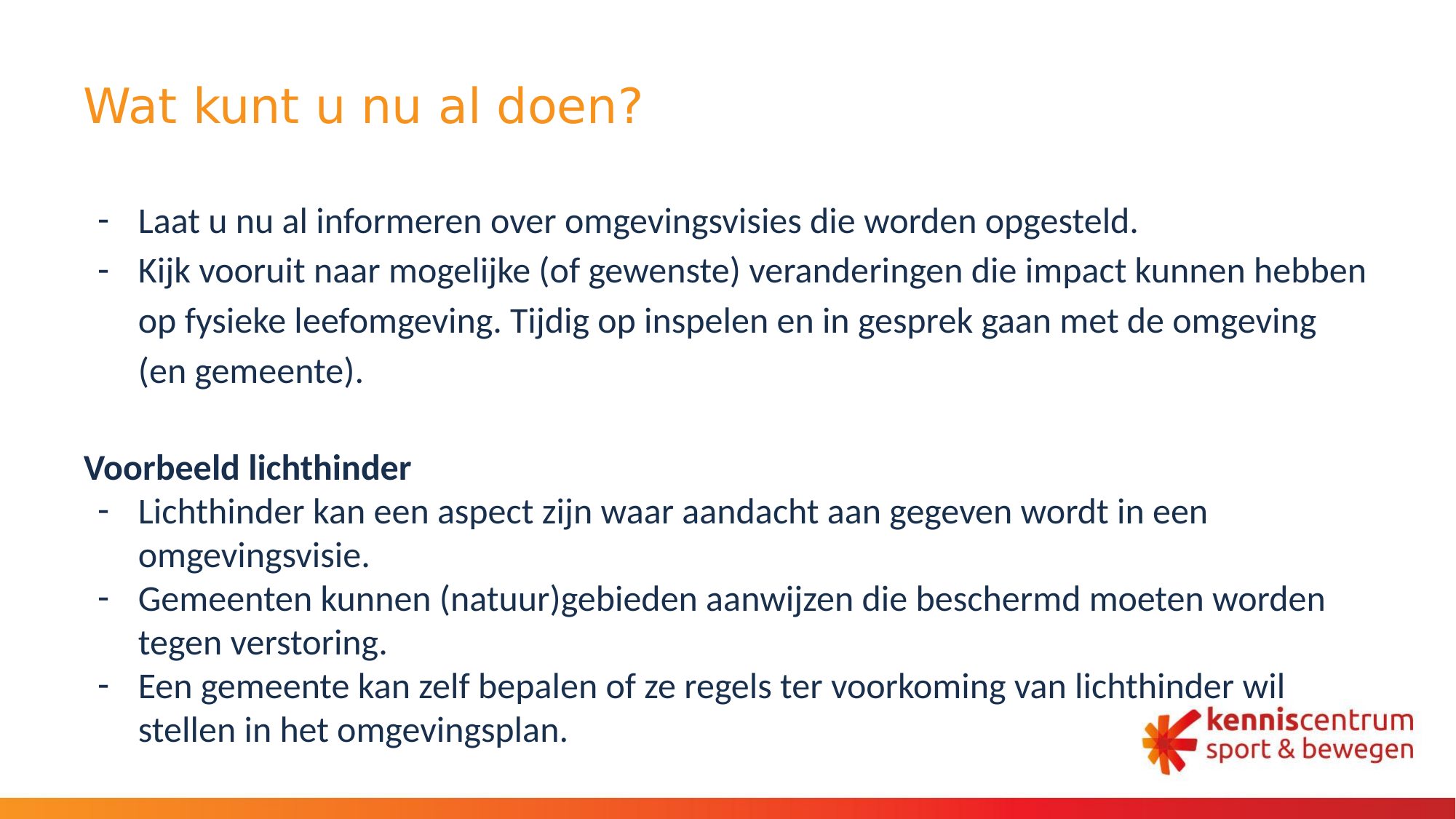

# Wat kunt u nu al doen?
Laat u nu al informeren over omgevingsvisies die worden opgesteld.
Kijk vooruit naar mogelijke (of gewenste) veranderingen die impact kunnen hebben op fysieke leefomgeving. Tijdig op inspelen en in gesprek gaan met de omgeving (en gemeente).

Voorbeeld lichthinder
Lichthinder kan een aspect zijn waar aandacht aan gegeven wordt in een omgevingsvisie.
Gemeenten kunnen (natuur)gebieden aanwijzen die beschermd moeten worden tegen verstoring.
Een gemeente kan zelf bepalen of ze regels ter voorkoming van lichthinder wil stellen in het omgevingsplan.